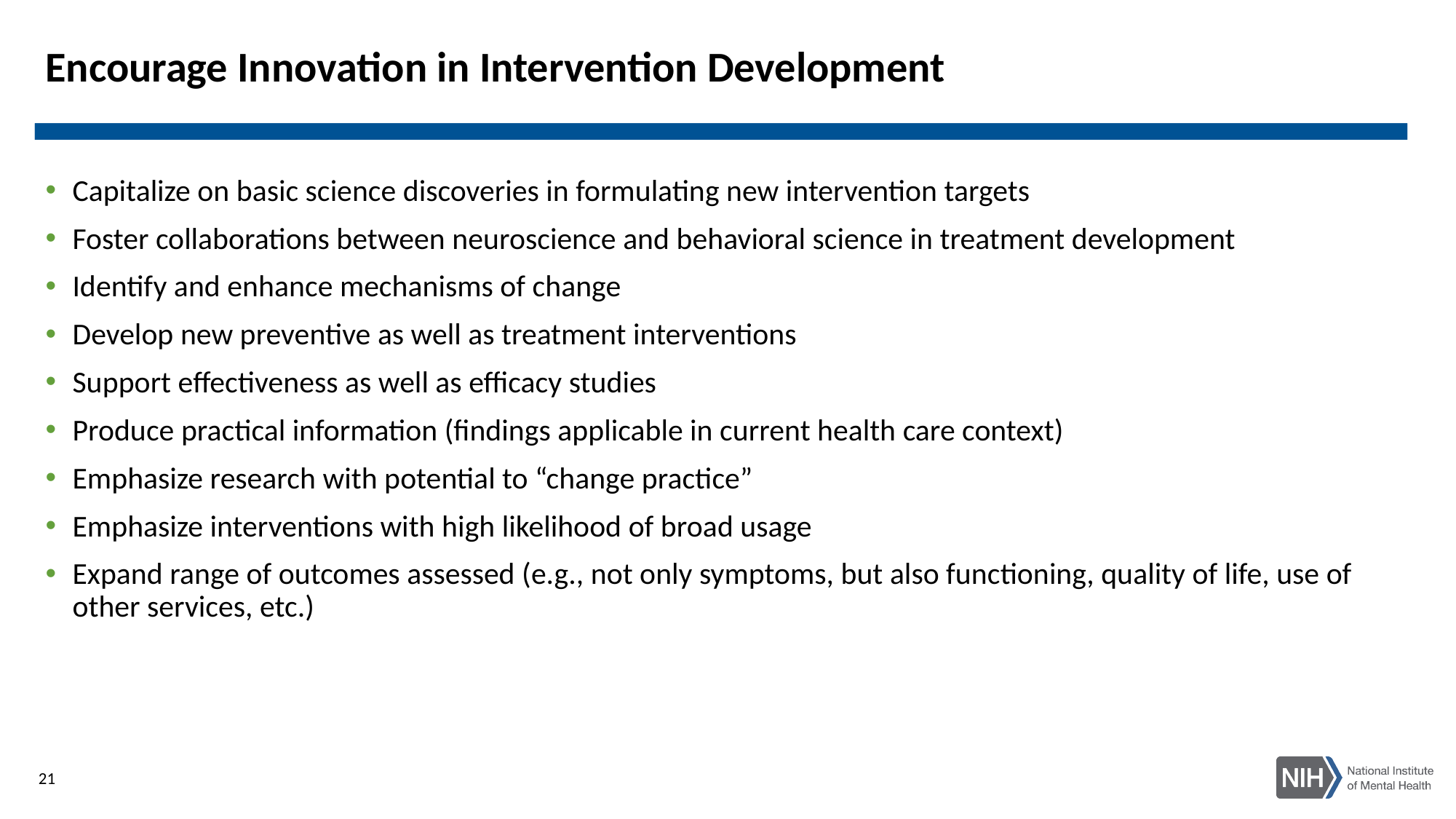

# Encourage Innovation in Intervention Development
Capitalize on basic science discoveries in formulating new intervention targets
Foster collaborations between neuroscience and behavioral science in treatment development
Identify and enhance mechanisms of change
Develop new preventive as well as treatment interventions
Support effectiveness as well as efficacy studies
Produce practical information (findings applicable in current health care context)
Emphasize research with potential to “change practice”
Emphasize interventions with high likelihood of broad usage
Expand range of outcomes assessed (e.g., not only symptoms, but also functioning, quality of life, use of other services, etc.)

21